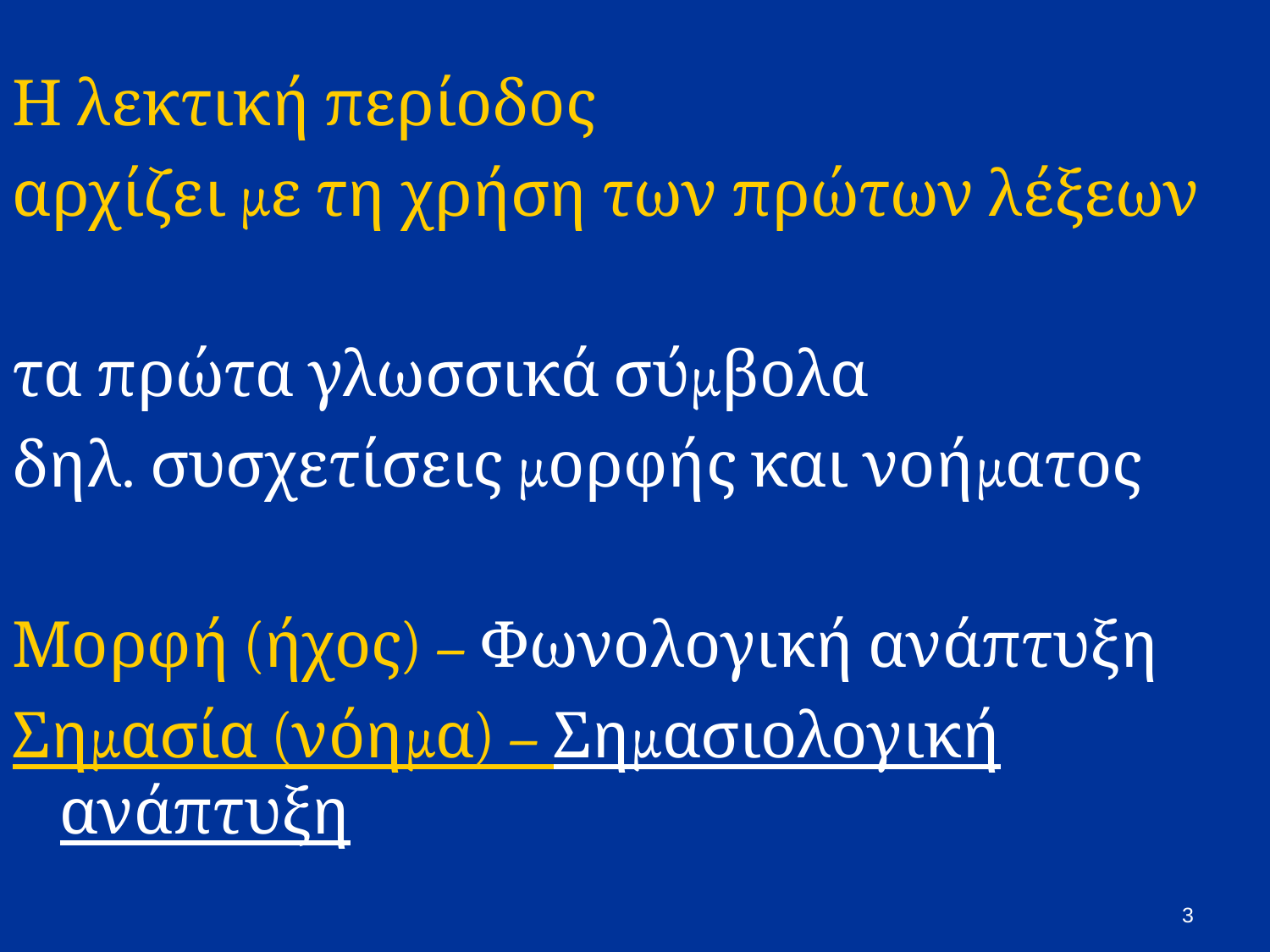

# Η λεκτική περίοδος
αρχίζει με τη χρήση των πρώτων λέξεων

τα πρώτα γλωσσικά σύμβολα
δηλ. συσχετίσεις μορφής και νοήματος

Μορφή (ήχος) – Φωνολογική ανάπτυξη
Σημασία (νόημα) – Σημασιολογική ανάπτυξη

3